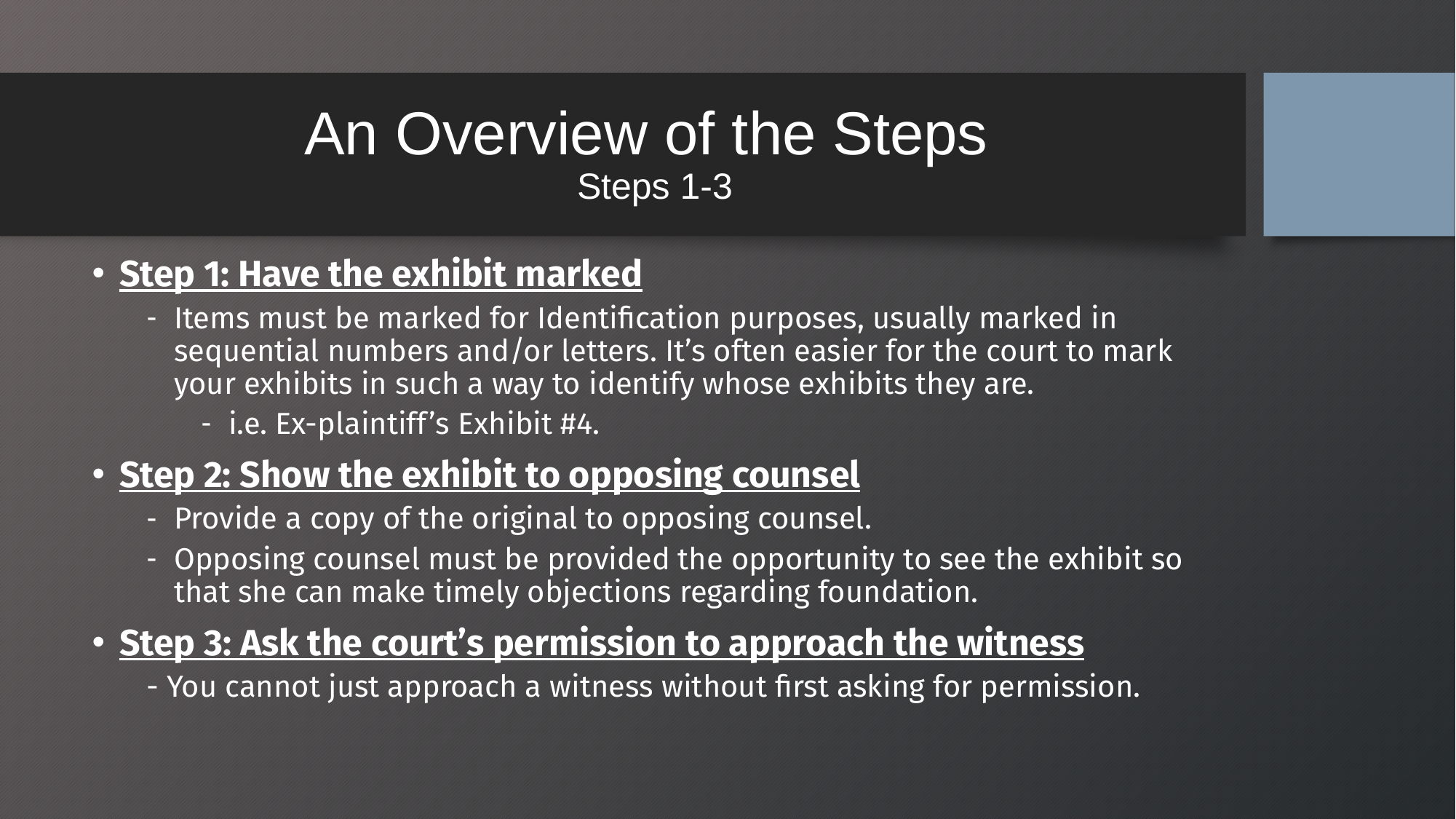

# An Overview of the Steps Steps 1-3
Step 1: Have the exhibit marked
Items must be marked for Identification purposes, usually marked in sequential numbers and/or letters. It’s often easier for the court to mark your exhibits in such a way to identify whose exhibits they are.
i.e. Ex-plaintiff’s Exhibit #4.
Step 2: Show the exhibit to opposing counsel
Provide a copy of the original to opposing counsel.
Opposing counsel must be provided the opportunity to see the exhibit so that she can make timely objections regarding foundation.
Step 3: Ask the court’s permission to approach the witness
- You cannot just approach a witness without first asking for permission.